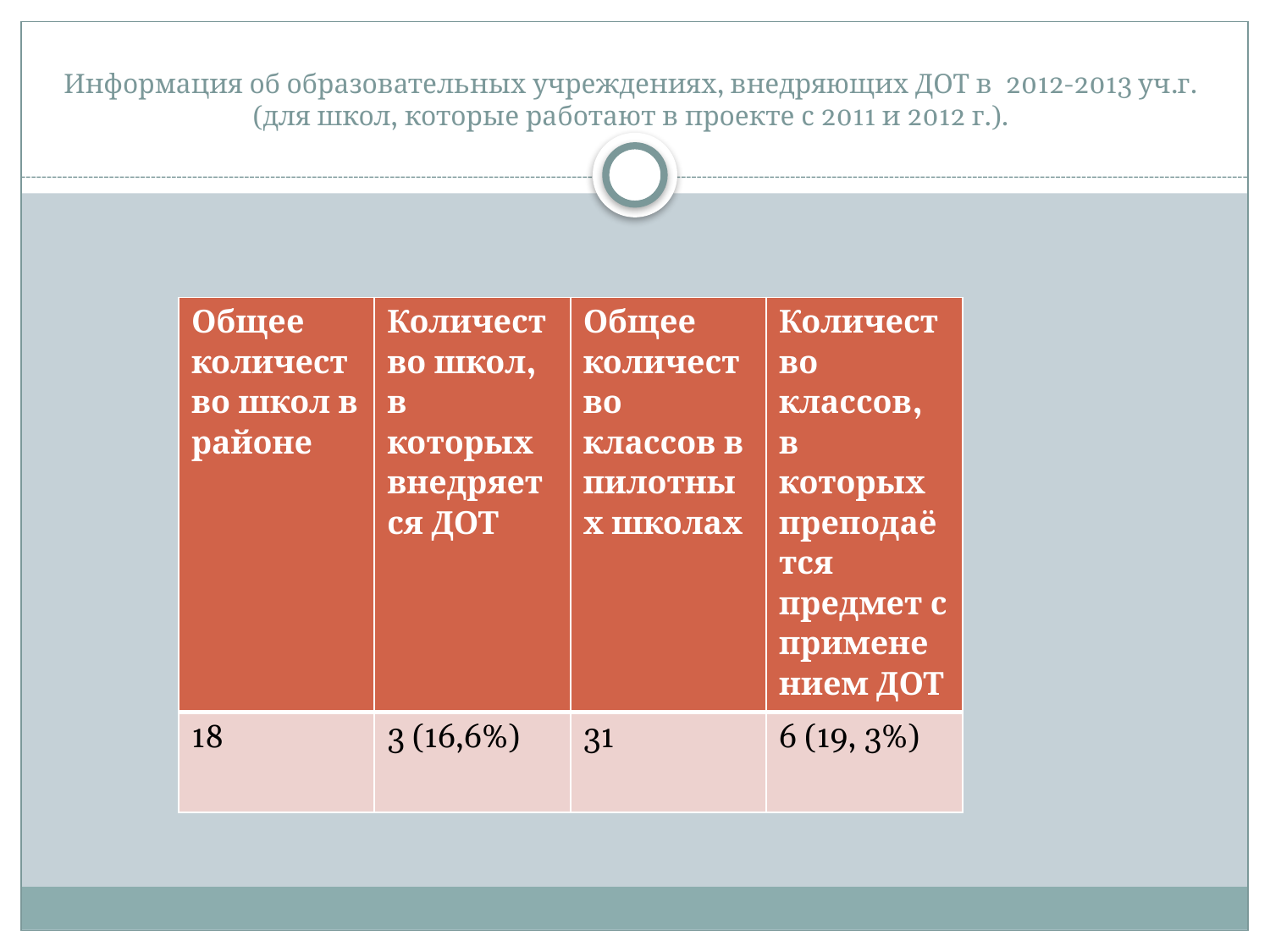

# Информация об образовательных учреждениях, внедряющих ДОТ в  2012-2013 уч.г. (для школ, которые работают в проекте с 2011 и 2012 г.).
| Общее количество школ в районе | Количество школ, в которых внедряется ДОТ | Общее количество классов в пилотных школах | Количество классов, в которых преподаётся предмет с применением ДОТ |
| --- | --- | --- | --- |
| 18 | 3 (16,6%) | 31 | 6 (19, 3%) |